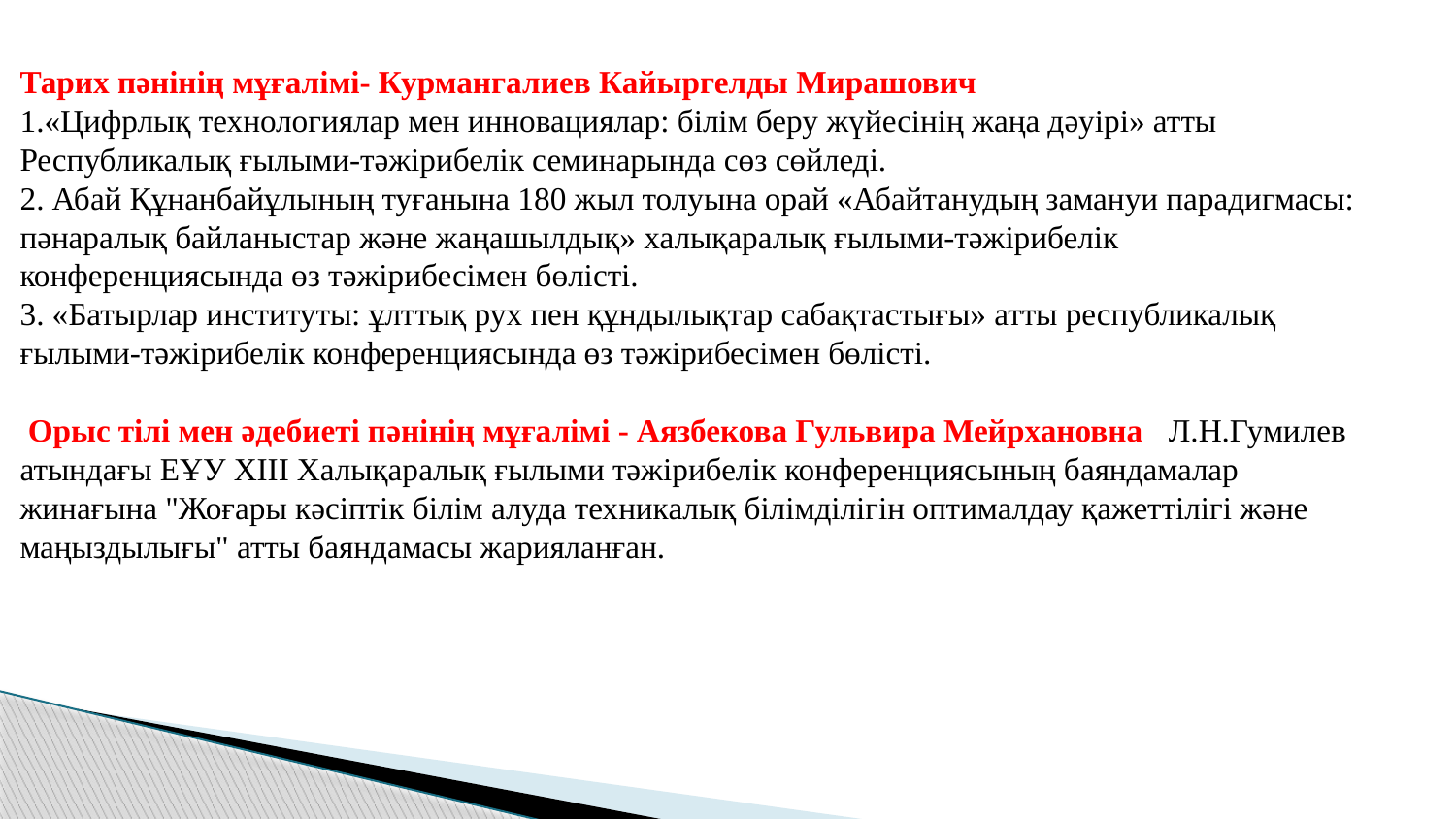

Тарих пәнінің мұғалімі- Курмангалиев Кайыргелды Мирашович
1.«Цифрлық технологиялар мен инновациялар: білім беру жүйесінің жаңа дәуірі» атты Республикалық ғылыми-тәжірибелік семинарында сөз сөйледі.
2. Абай Құнанбайұлының туғанына 180 жыл толуына орай «Абайтанудың замануи парадигмасы: пәнаралық байланыстар және жаңашылдық» халықаралық ғылыми-тәжірибелік конференциясында өз тәжірибесімен бөлісті.
3. «Батырлар институты: ұлттық рух пен құндылықтар сабақтастығы» атты республикалық ғылыми-тәжірибелік конференциясында өз тәжірибесімен бөлісті.

 Орыс тілі мен әдебиеті пәнінің мұғалімі - Аязбекова Гульвира Мейрхановна   Л.Н.Гумилев атындағы ЕҰУ ХІІІ Халықаралық ғылыми тәжірибелік конференциясының баяндамалар жинағына "Жоғары кәсіптік білім алуда техникалық білімділігін оптималдау қажеттілігі және маңыздылығы" атты баяндамасы жарияланған.